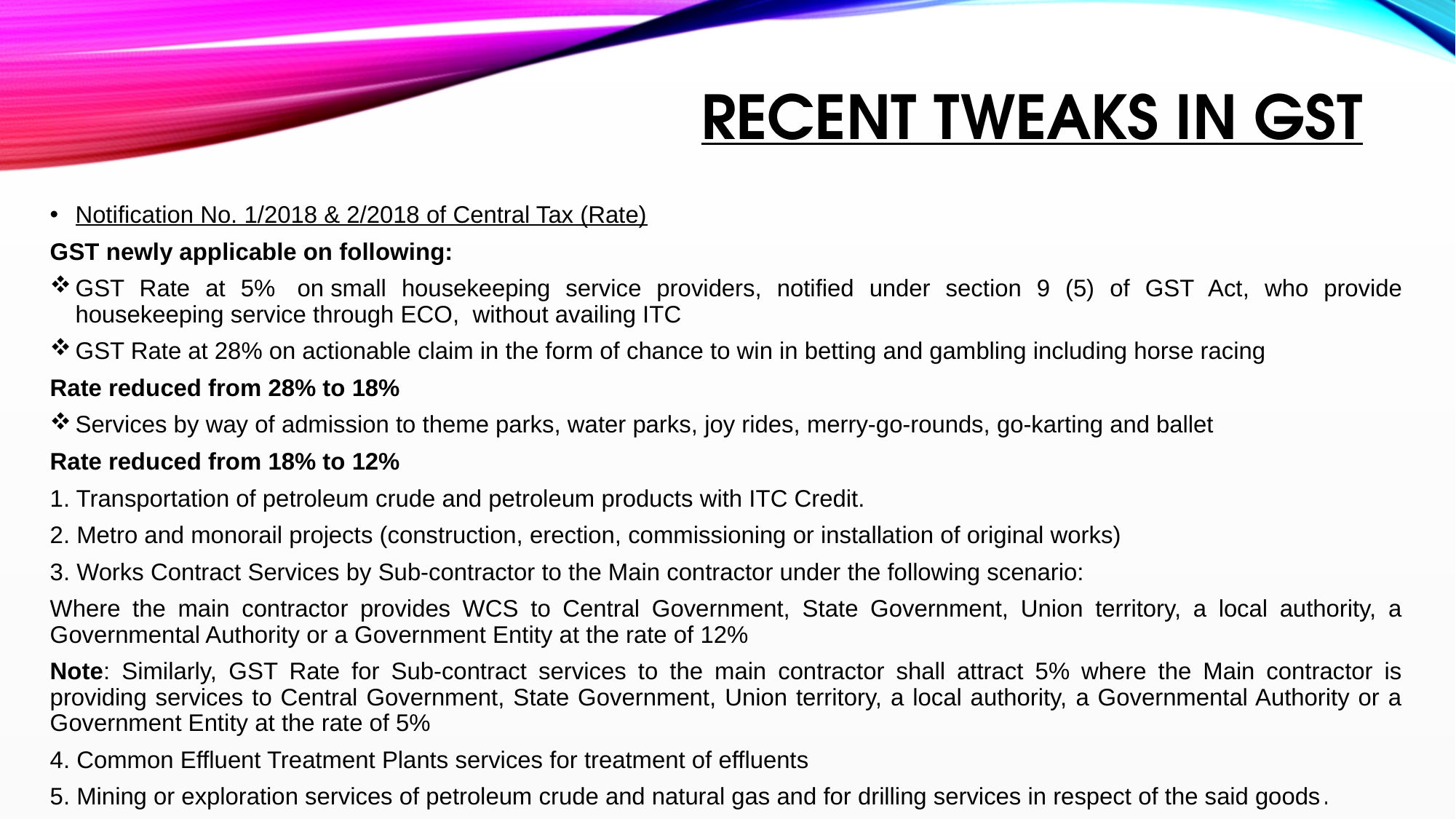

# Recent tweaks in gst
Notification No. 1/2018 & 2/2018 of Central Tax (Rate)
GST newly applicable on following:
GST Rate at 5%  on small housekeeping service providers, notified under section 9 (5) of GST Act, who provide housekeeping service through ECO,  without availing ITC
GST Rate at 28% on actionable claim in the form of chance to win in betting and gambling including horse racing
Rate reduced from 28% to 18%
Services by way of admission to theme parks, water parks, joy rides, merry-go-rounds, go-karting and ballet
Rate reduced from 18% to 12%
1. Transportation of petroleum crude and petroleum products with ITC Credit.
2. Metro and monorail projects (construction, erection, commissioning or installation of original works)
3. Works Contract Services by Sub-contractor to the Main contractor under the following scenario:
Where the main contractor provides WCS to Central Government, State Government, Union territory, a local authority, a Governmental Authority or a Government Entity at the rate of 12%
Note: Similarly, GST Rate for Sub-contract services to the main contractor shall attract 5% where the Main contractor is providing services to Central Government, State Government, Union territory, a local authority, a Governmental Authority or a Government Entity at the rate of 5%
4. Common Effluent Treatment Plants services for treatment of effluents
5. Mining or exploration services of petroleum crude and natural gas and for drilling services in respect of the said goods.